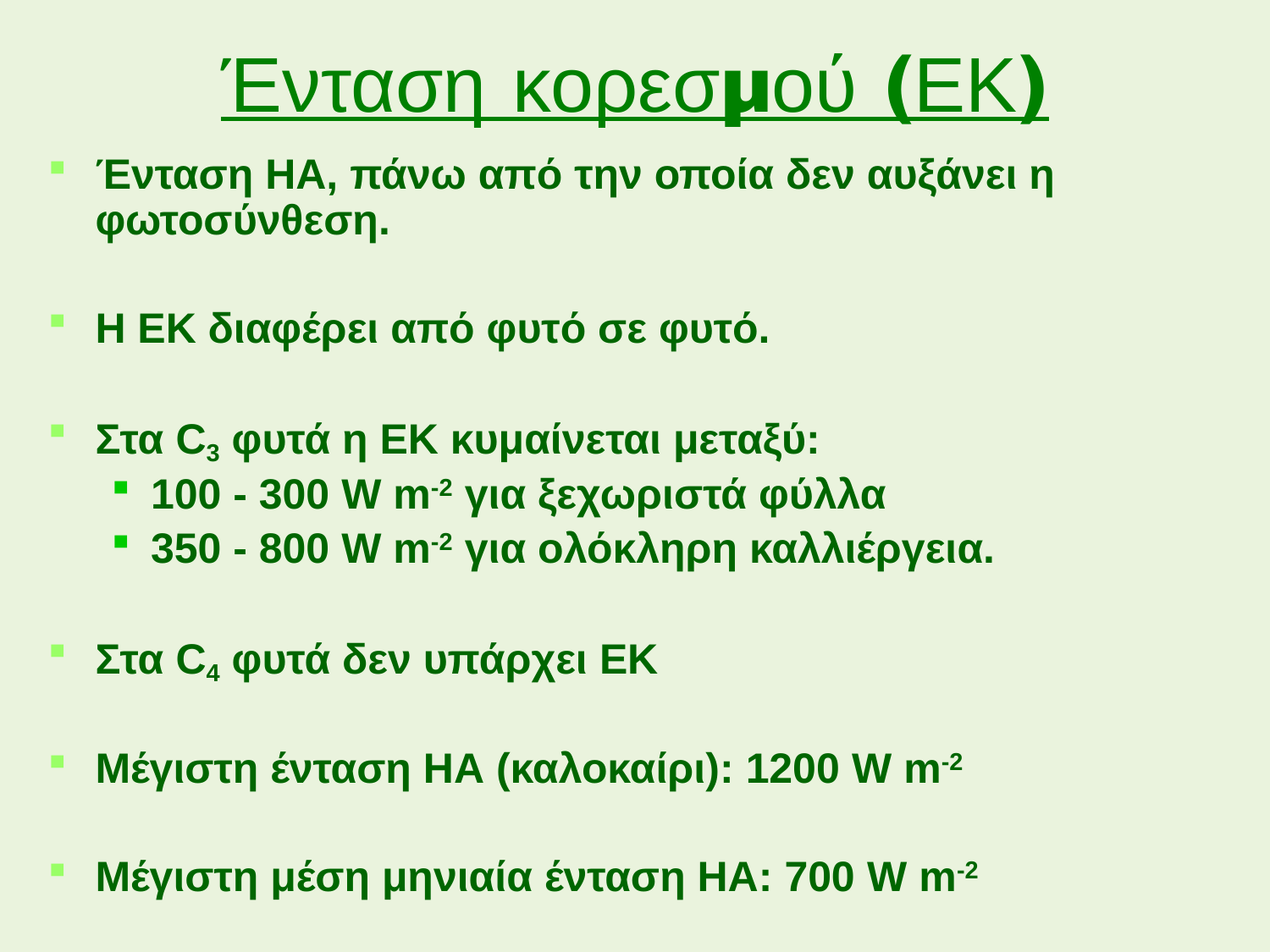

# Ένταση κορεσμού (ΕΚ)
Ένταση ΗΑ, πάνω από την οποία δεν αυξάνει η φωτοσύνθεση.

Η ΕΚ διαφέρει από φυτό σε φυτό.

Στα C3 φυτά η ΕΚ κυμαίνεται μεταξύ:
100 - 300 W m-2 για ξεχωριστά φύλλα
350 - 800 W m-2 για ολόκληρη καλλιέργεια.

Στα C4 φυτά δεν υπάρχει ΕΚ

Μέγιστη ένταση ΗΑ (καλοκαίρι): 1200 W m-2

Μέγιστη μέση μηνιαία ένταση ΗΑ: 700 W m-2